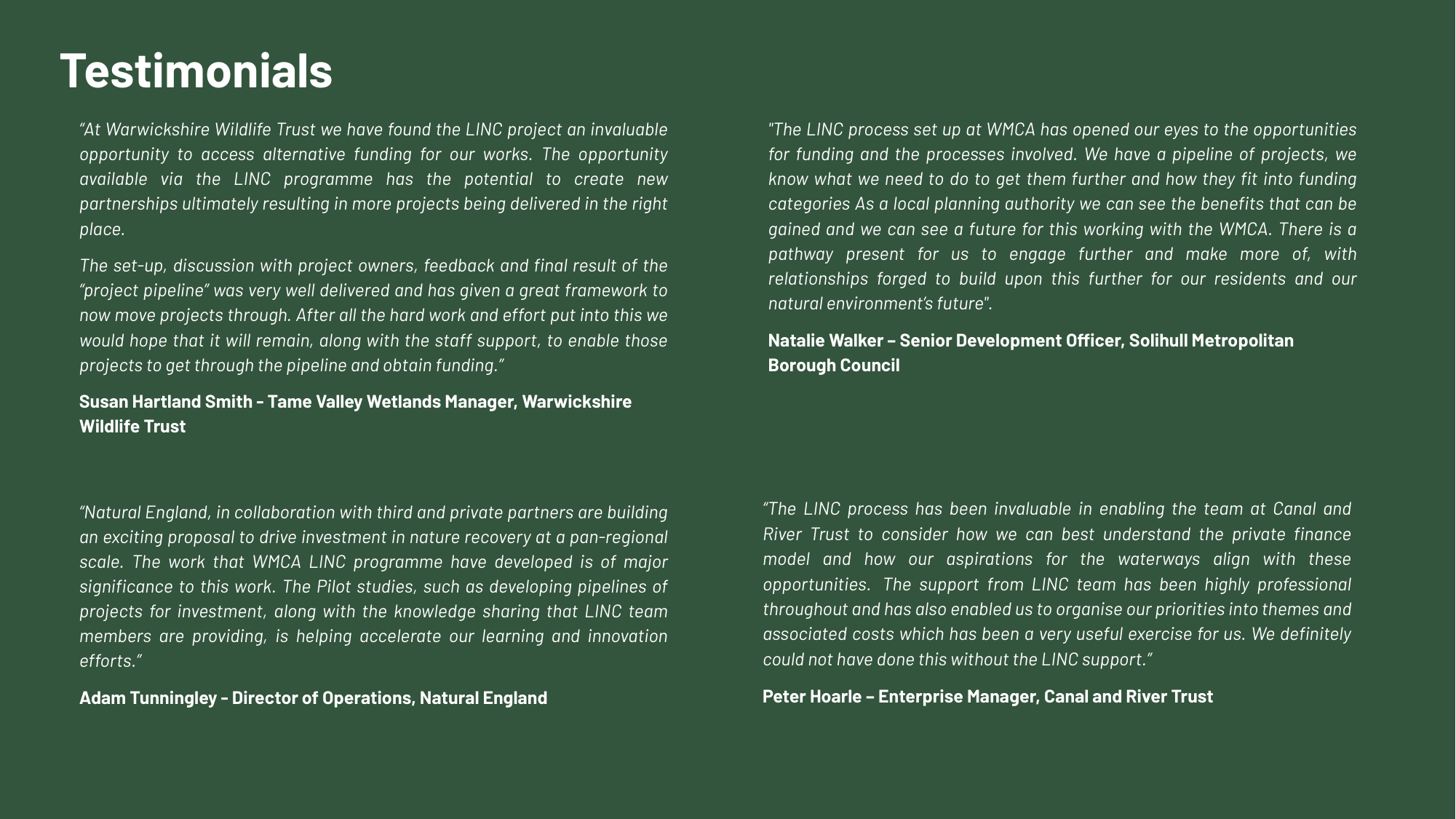

Testimonials
“At Warwickshire Wildlife Trust we have found the LINC project an invaluable opportunity to access alternative funding for our works. The opportunity available via the LINC programme has the potential to create new partnerships ultimately resulting in more projects being delivered in the right place.
The set-up, discussion with project owners, feedback and final result of the “project pipeline” was very well delivered and has given a great framework to now move projects through. After all the hard work and effort put into this we would hope that it will remain, along with the staff support, to enable those projects to get through the pipeline and obtain funding.”
Susan Hartland Smith - Tame Valley Wetlands Manager, Warwickshire Wildlife Trust

"The LINC process set up at WMCA has opened our eyes to the opportunities for funding and the processes involved. We have a pipeline of projects, we know what we need to do to get them further and how they fit into funding categories As a local planning authority we can see the benefits that can be gained and we can see a future for this working with the WMCA. There is a pathway present for us to engage further and make more of, with relationships forged to build upon this further for our residents and our natural environment’s future".
Natalie Walker – Senior Development Officer, Solihull Metropolitan Borough Council
“The LINC process has been invaluable in enabling the team at Canal and River Trust to consider how we can best understand the private finance model and how our aspirations for the waterways align with these opportunities.  The support from LINC team has been highly professional throughout and has also enabled us to organise our priorities into themes and associated costs which has been a very useful exercise for us. We definitely could not have done this without the LINC support.”
Peter Hoarle – Enterprise Manager, Canal and River Trust
“Natural England, in collaboration with third and private partners are building an exciting proposal to drive investment in nature recovery at a pan-regional scale. The work that WMCA LINC programme have developed is of major significance to this work. The Pilot studies, such as developing pipelines of projects for investment, along with the knowledge sharing that LINC team members are providing, is helping accelerate our learning and innovation efforts.”
Adam Tunningley - Director of Operations, Natural England